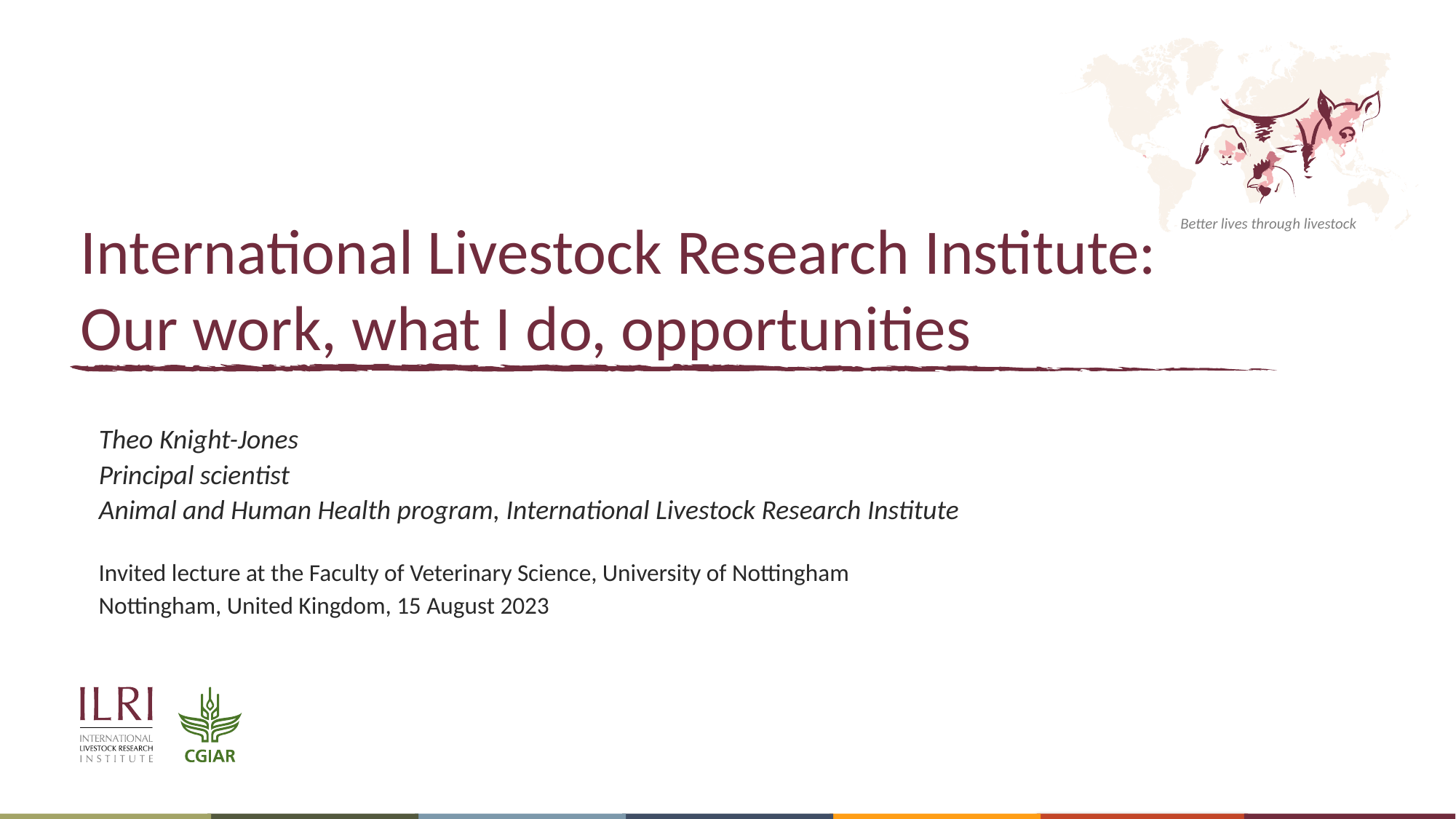

# International Livestock Research Institute: Our work, what I do, opportunities
Theo Knight-Jones
Principal scientist
Animal and Human Health program, International Livestock Research Institute
Invited lecture at the Faculty of Veterinary Science, University of Nottingham
Nottingham, United Kingdom, 15 August 2023